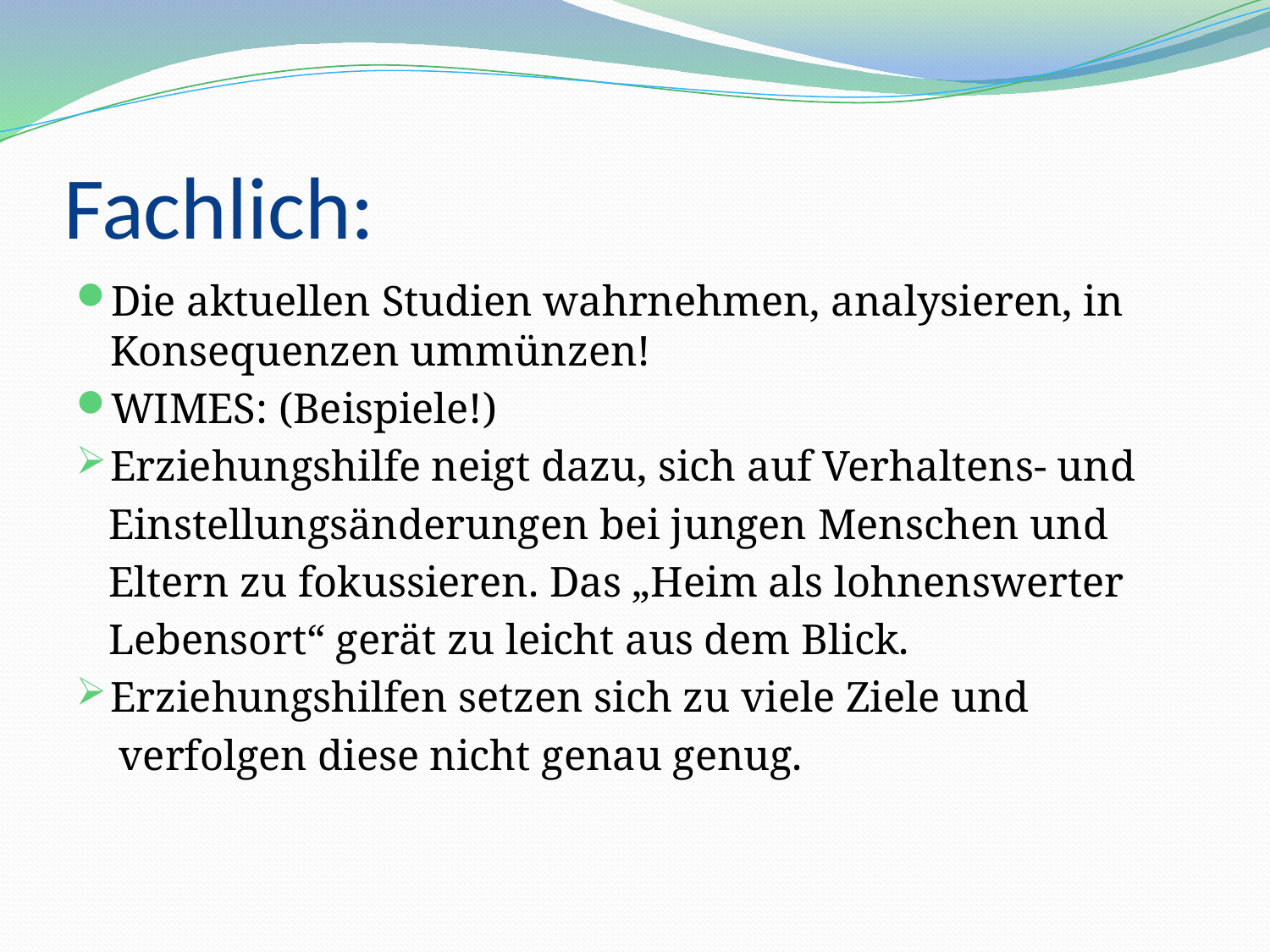

# Fachlich:
Die aktuellen Studien wahrnehmen, analysieren, in Konsequenzen ummünzen!
WIMES: (Beispiele!)
Erziehungshilfe neigt dazu, sich auf Verhaltens- und
   Einstellungsänderungen bei jungen Menschen und
   Eltern zu fokussieren. Das „Heim als lohnenswerter
   Lebensort“ gerät zu leicht aus dem Blick.
Erziehungshilfen setzen sich zu viele Ziele und
    verfolgen diese nicht genau genug.